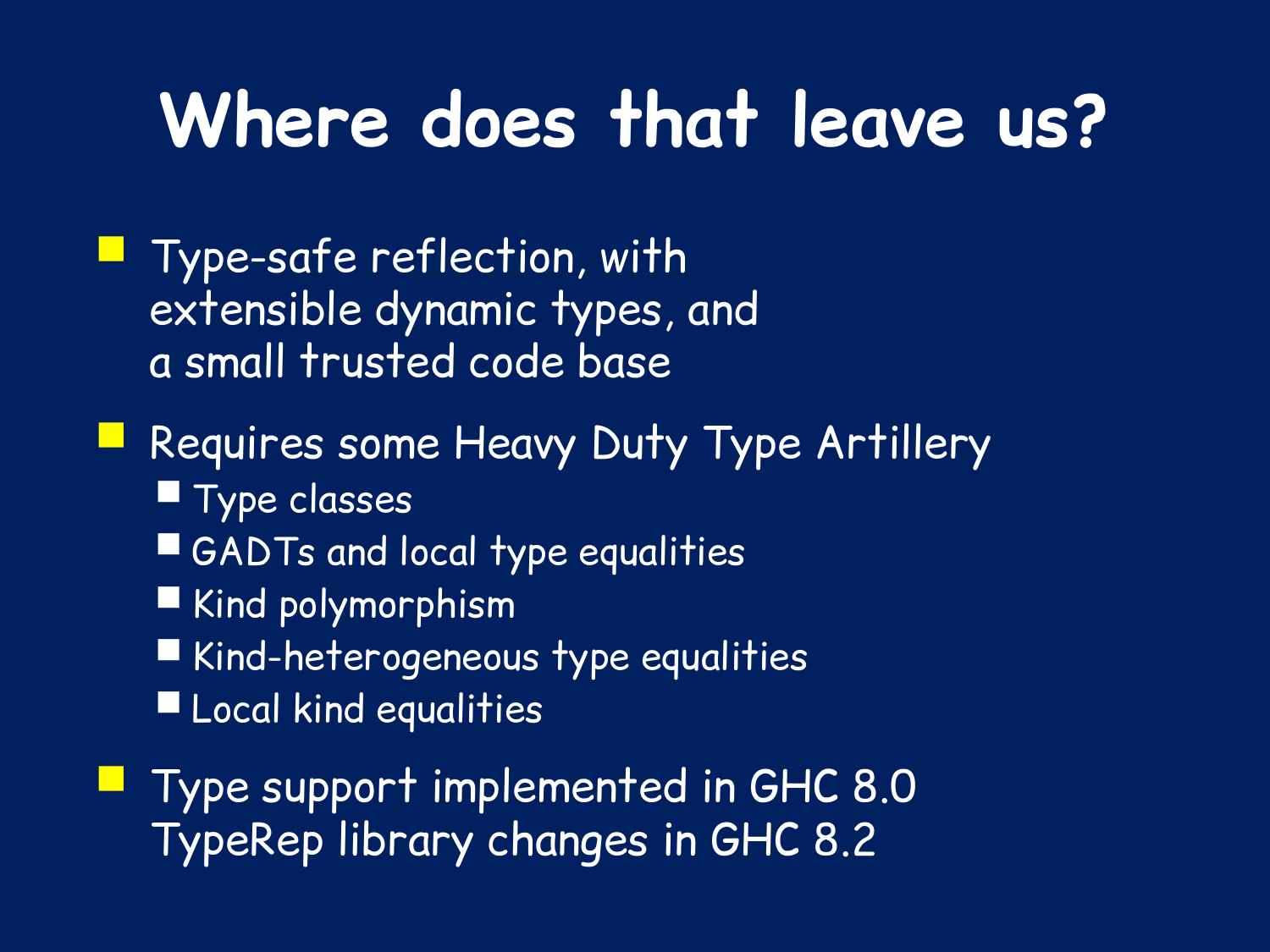

# Where does that leave us?
Type-safe reflection, with
extensible dynamic types, and
a small trusted code base
Requires some Heavy Duty Type Artillery
Type classes
GADTs and local type equalities
Kind polymorphism
Kind-heterogeneous type equalities
Local kind equalities
Type support implemented in GHC 8.0
TypeRep library changes in GHC 8.2